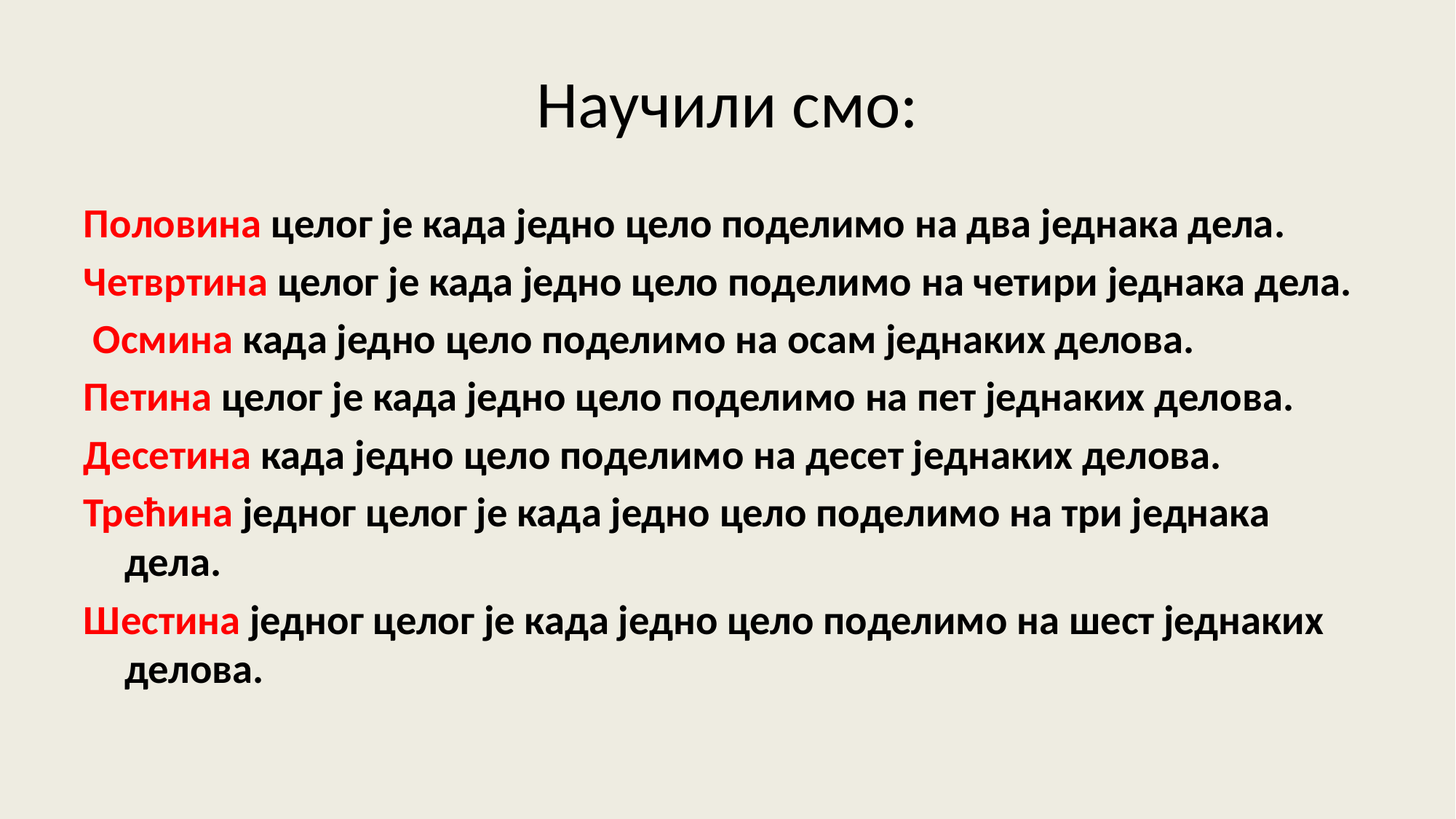

# Научили смо:
Половина целог је када једно цело поделимо на два једнака дела.
Четвртина целог је када једно цело поделимо на четири једнака дела.
 Осмина када једно цело поделимо на осам једнаких делова.
Петина целог је када једно цело поделимо на пет једнаких делова.
Десетина када једно цело поделимо на десет једнаких делова.
Трећина једног целог је када једно цело поделимо на три једнака дела.
Шестина једног целог је када једно цело поделимо на шест једнаких делова.